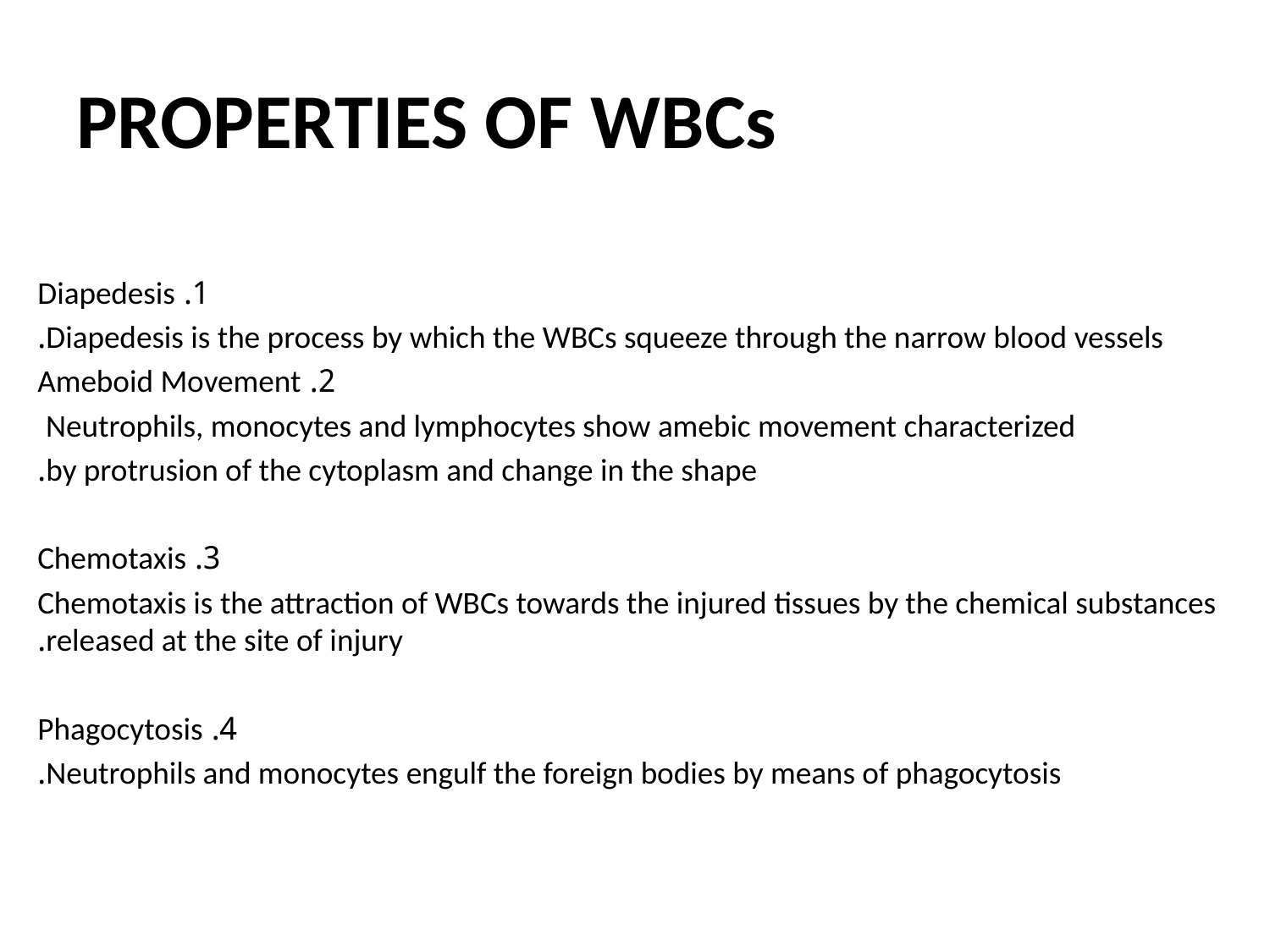

# PROPERTIES OF WBCs

1. Diapedesis
Diapedesis is the process by which the WBCs squeeze through the narrow blood vessels.
2. Ameboid Movement
Neutrophils, monocytes and lymphocytes show amebic movement characterized
by protrusion of the cytoplasm and change in the shape.

3. Chemotaxis
Chemotaxis is the attraction of WBCs towards the injured tissues by the chemical substances released at the site of injury.

4. Phagocytosis
Neutrophils and monocytes engulf the foreign bodies by means of phagocytosis.